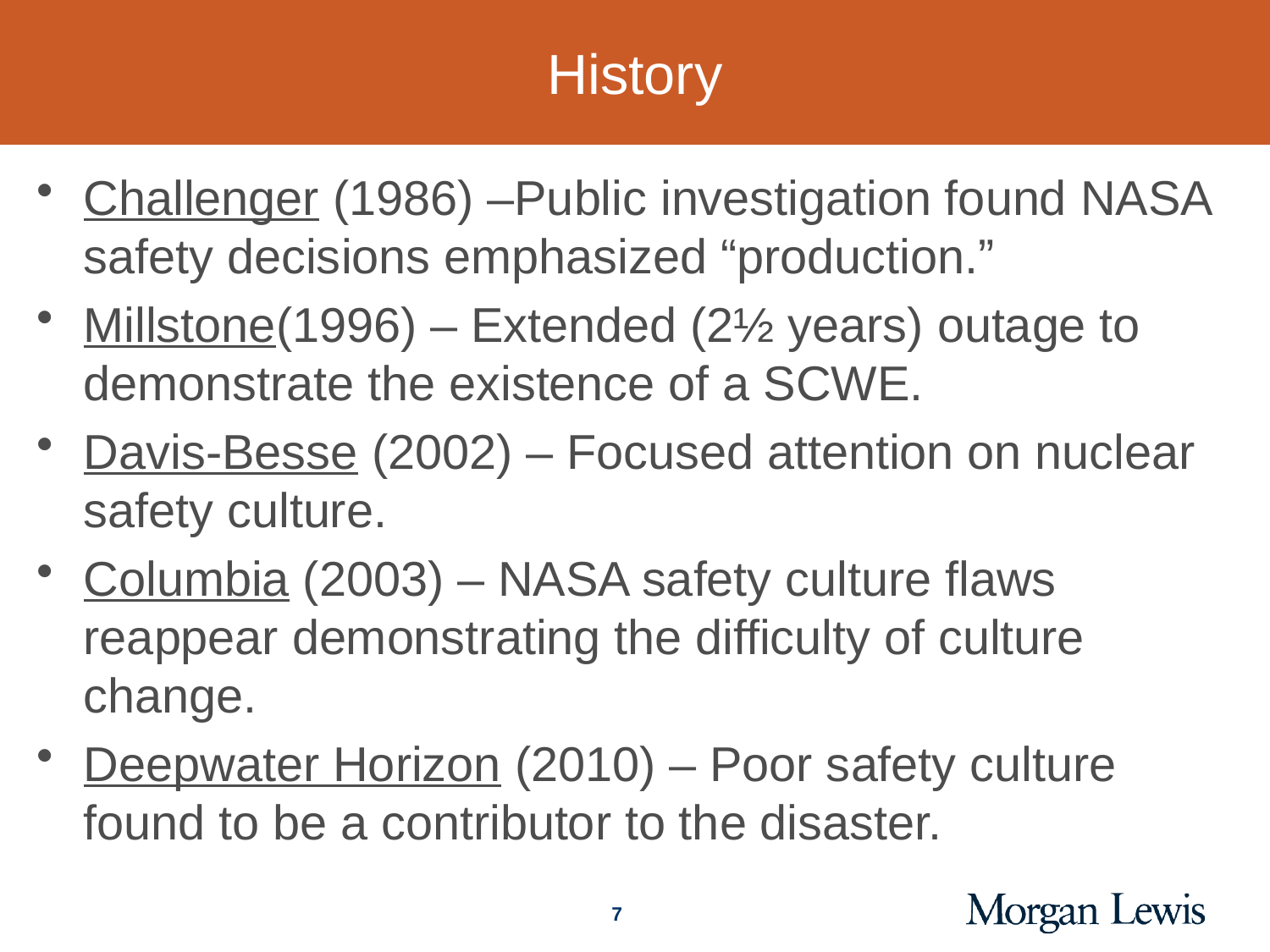

# History
Challenger (1986) –Public investigation found NASA safety decisions emphasized “production.”
Millstone(1996) – Extended (2½ years) outage to demonstrate the existence of a SCWE.
Davis-Besse (2002) – Focused attention on nuclear safety culture.
Columbia (2003) – NASA safety culture flaws reappear demonstrating the difficulty of culture change.
Deepwater Horizon (2010) – Poor safety culture found to be a contributor to the disaster.

7